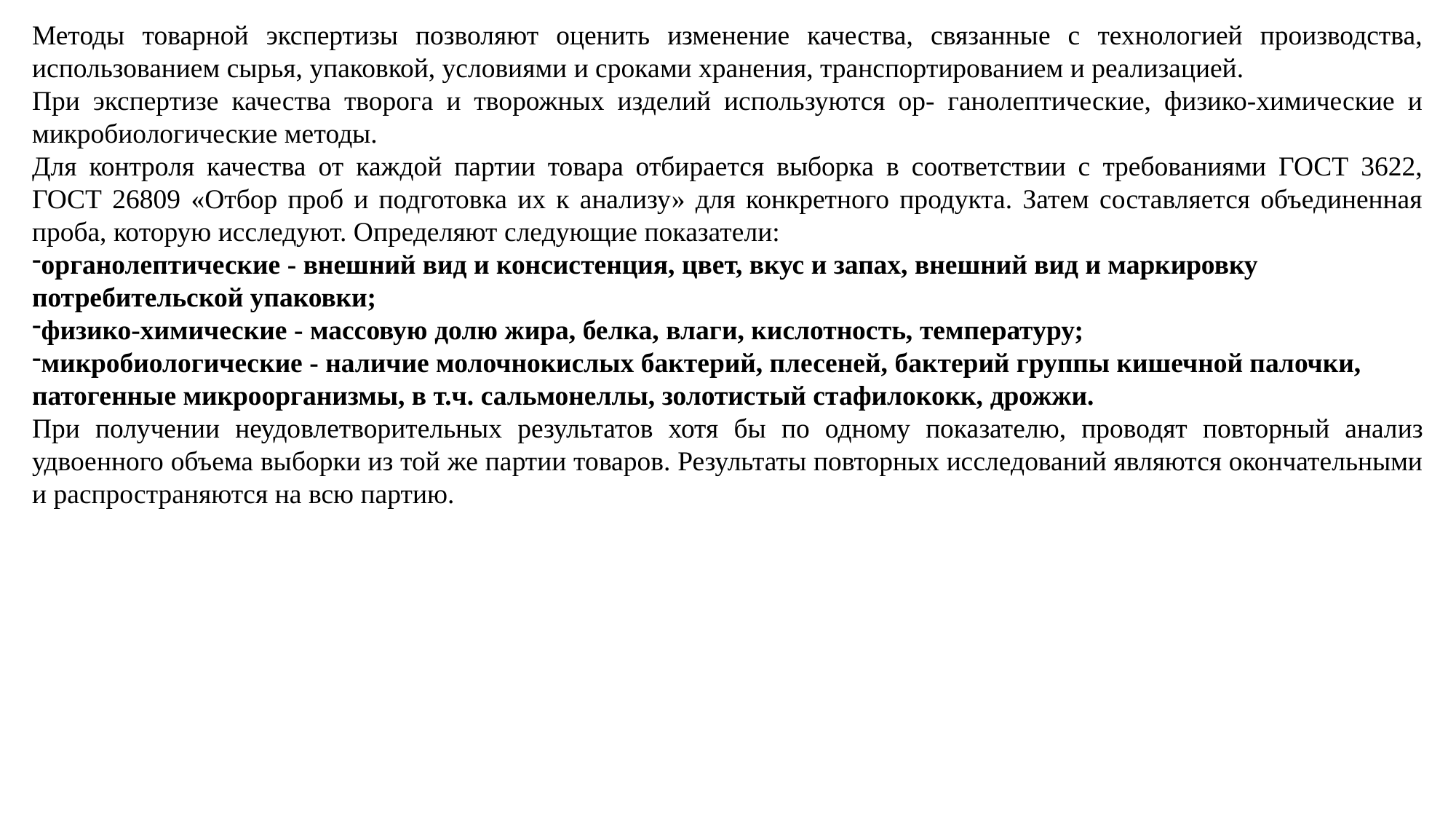

Методы товарной экспертизы позволяют оценить изменение качества, связанные с технологией производства, использованием сырья, упаковкой, условиями и сроками хранения, транспортированием и реализацией.
При экспертизе качества творога и творожных изделий используются ор- ганолептические, физико-химические и микробиологические методы.
Для контроля качества от каждой партии товара отбирается выборка в соответствии с требованиями ГОСТ 3622, ГОСТ 26809 «Отбор проб и подготовка их к анализу» для конкретного продукта. Затем составляется объединенная проба, которую исследуют. Определяют следующие показатели:
органолептические - внешний вид и консистенция, цвет, вкус и запах, внешний вид и маркировку потребительской упаковки;
физико-химические - массовую долю жира, белка, влаги, кислотность, температуру;
микробиологические - наличие молочнокислых бактерий, плесеней, бактерий группы кишечной палочки, патогенные микроорганизмы, в т.ч. сальмонеллы, золотистый стафилококк, дрожжи.
При получении неудовлетворительных результатов хотя бы по одному показателю, проводят повторный анализ удвоенного объема выборки из той же партии товаров. Результаты повторных исследований являются окончательными и распространяются на всю партию.